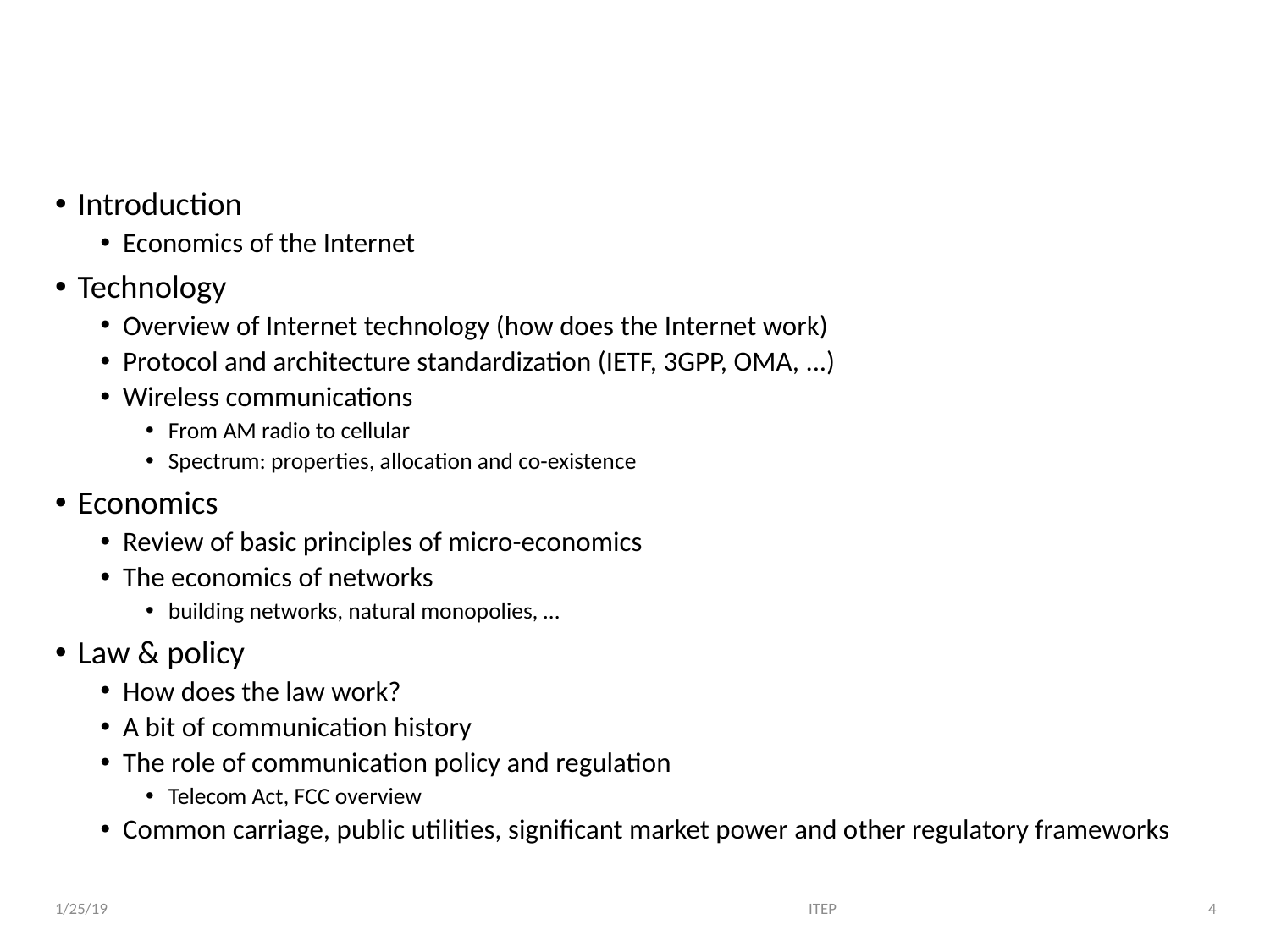

# What’s on the syllabus?
Introduction
Economics of the Internet
Technology
Overview of Internet technology (how does the Internet work)
Protocol and architecture standardization (IETF, 3GPP, OMA, ...)
Wireless communications
From AM radio to cellular
Spectrum: properties, allocation and co-existence
Economics
Review of basic principles of micro-economics
The economics of networks
building networks, natural monopolies, …
Law & policy
How does the law work?
A bit of communication history
The role of communication policy and regulation
Telecom Act, FCC overview
Common carriage, public utilities, significant market power and other regulatory frameworks

ITEP
4
1/25/19